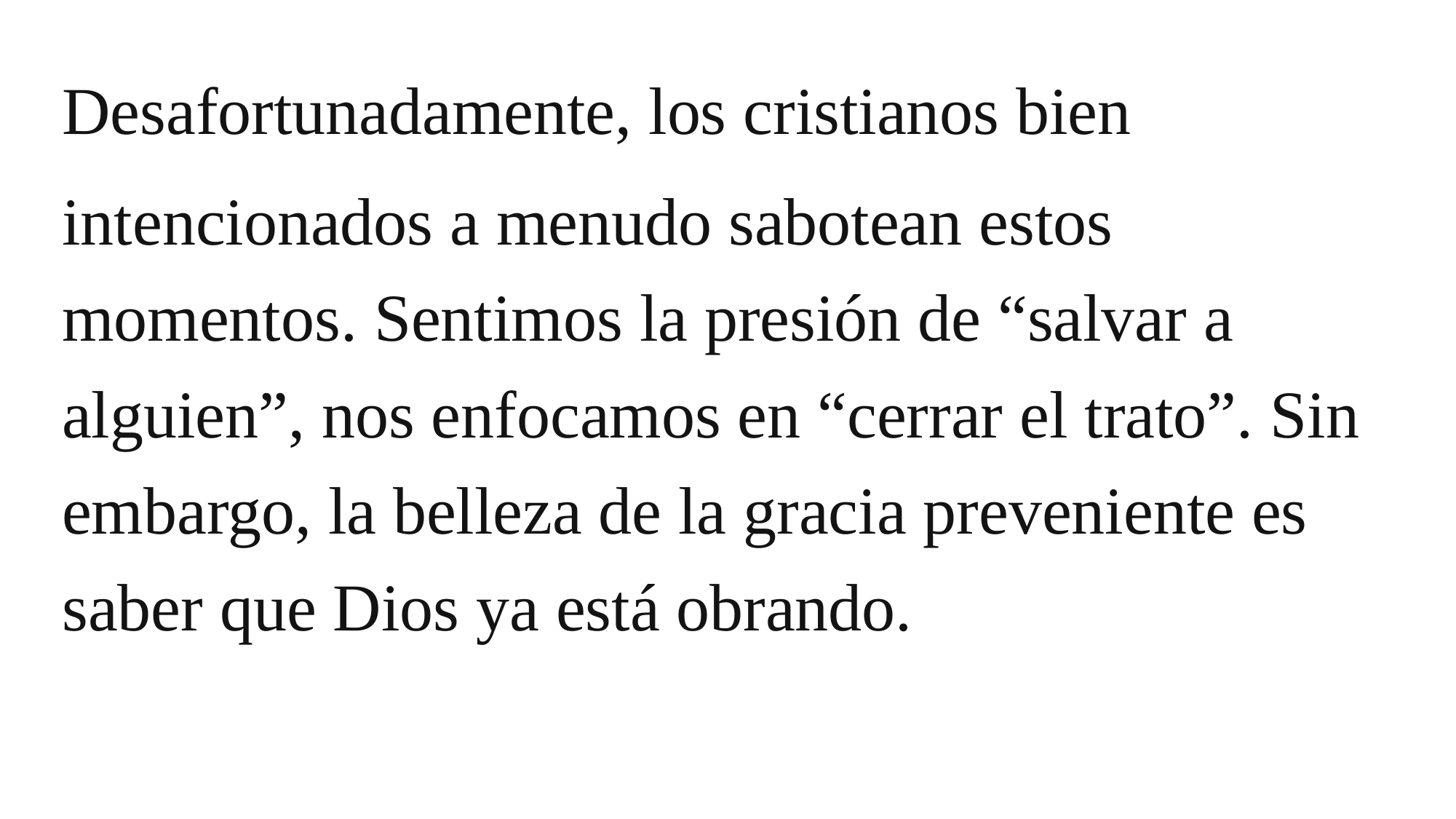

Desafortunadamente, los cristianos bien
intencionados a menudo sabotean estos momentos. Sentimos la presión de “salvar a alguien”, nos enfocamos en “cerrar el trato”. Sin embargo, la belleza de la gracia preveniente es saber que Dios ya está obrando.